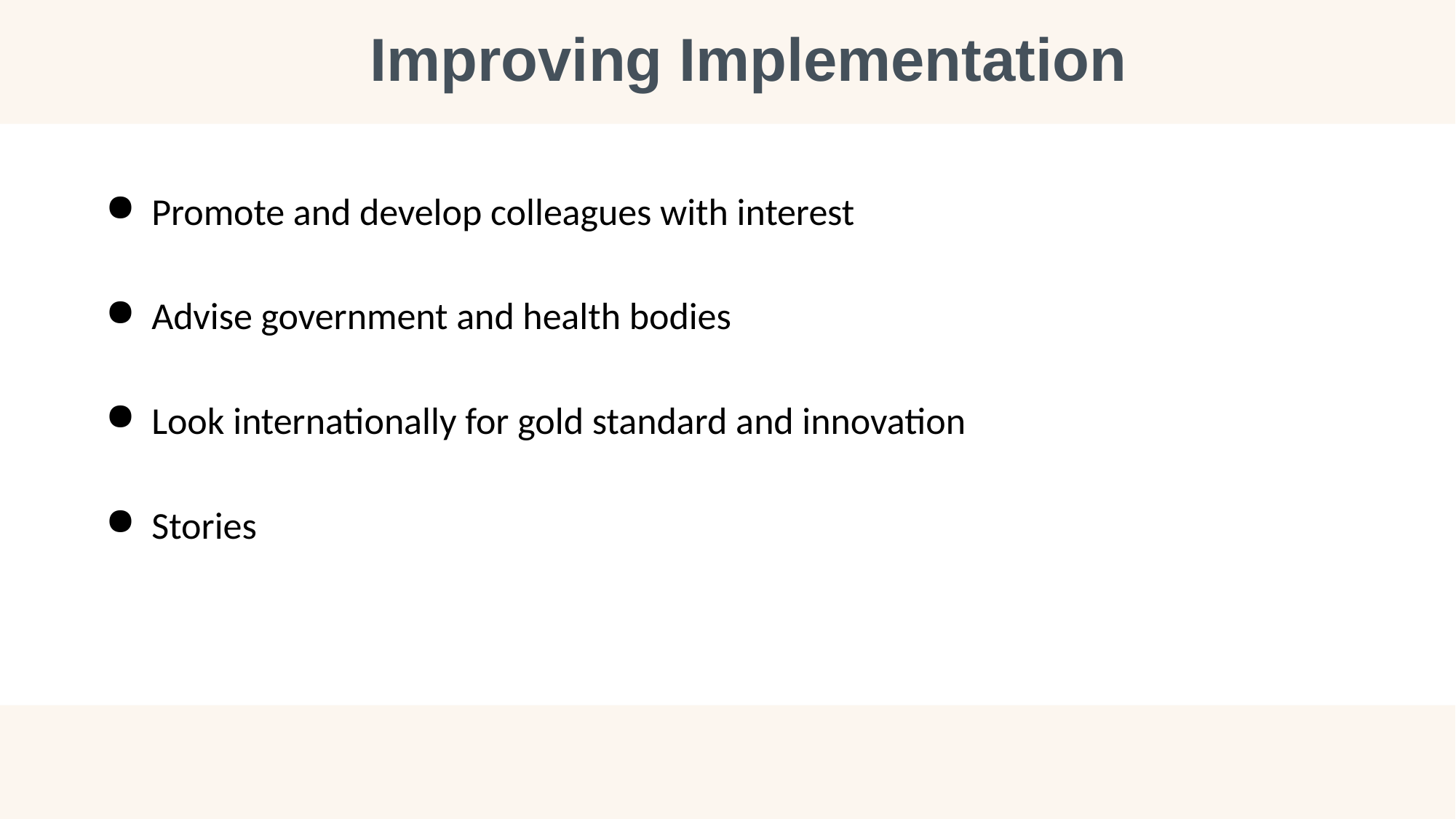

Improving Implementation

Promote and develop colleagues with interest

Advise government and health bodies

Look internationally for gold standard and innovation

Stories